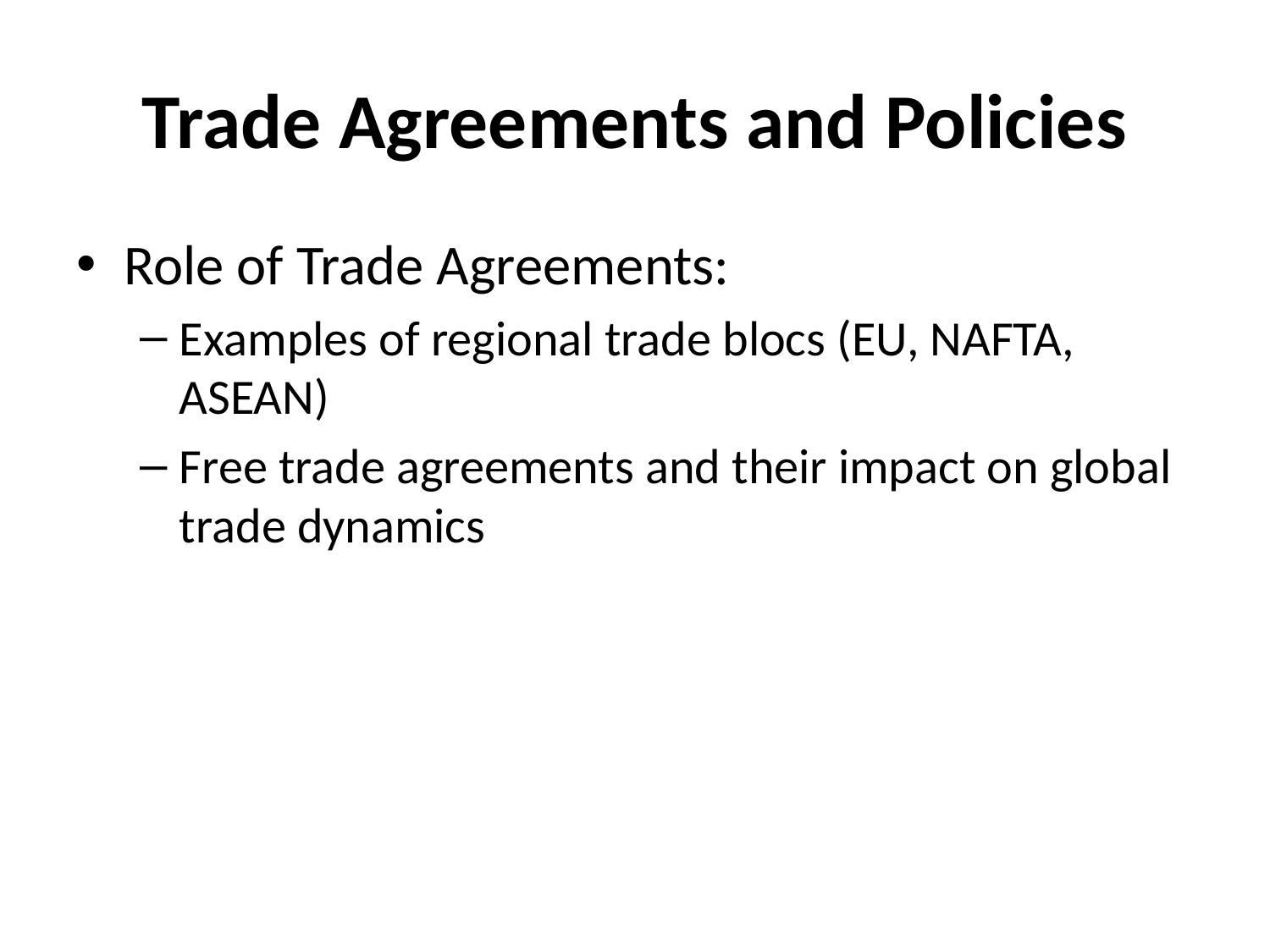

# Trade Agreements and Policies
Role of Trade Agreements:
Examples of regional trade blocs (EU, NAFTA, ASEAN)
Free trade agreements and their impact on global trade dynamics